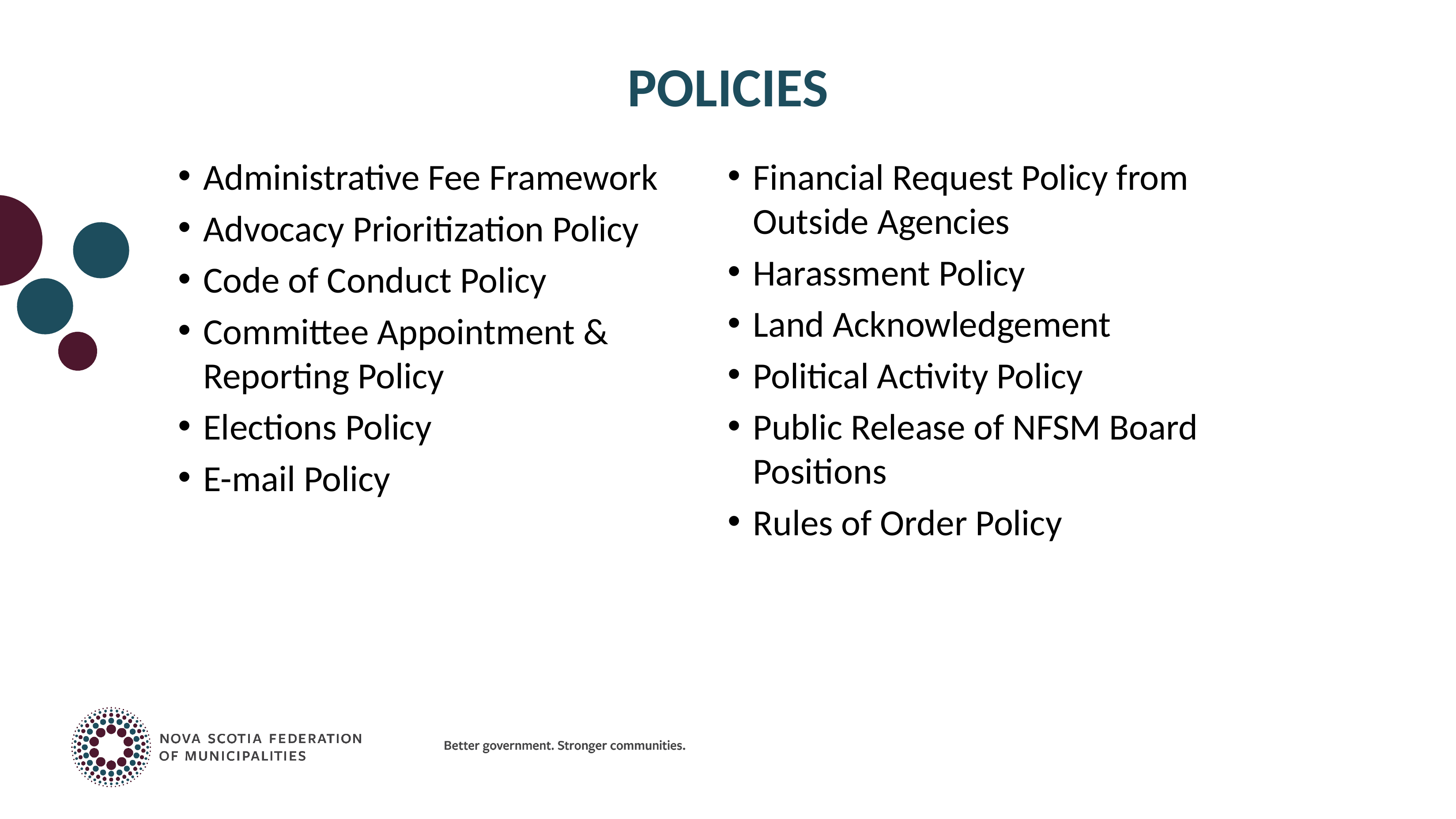

# POLICIES
Administrative Fee Framework
Advocacy Prioritization Policy
Code of Conduct Policy
Committee Appointment & Reporting Policy
Elections Policy
E-mail Policy

Financial Request Policy from Outside Agencies
Harassment Policy
Land Acknowledgement
Political Activity Policy
Public Release of NFSM Board Positions
Rules of Order Policy